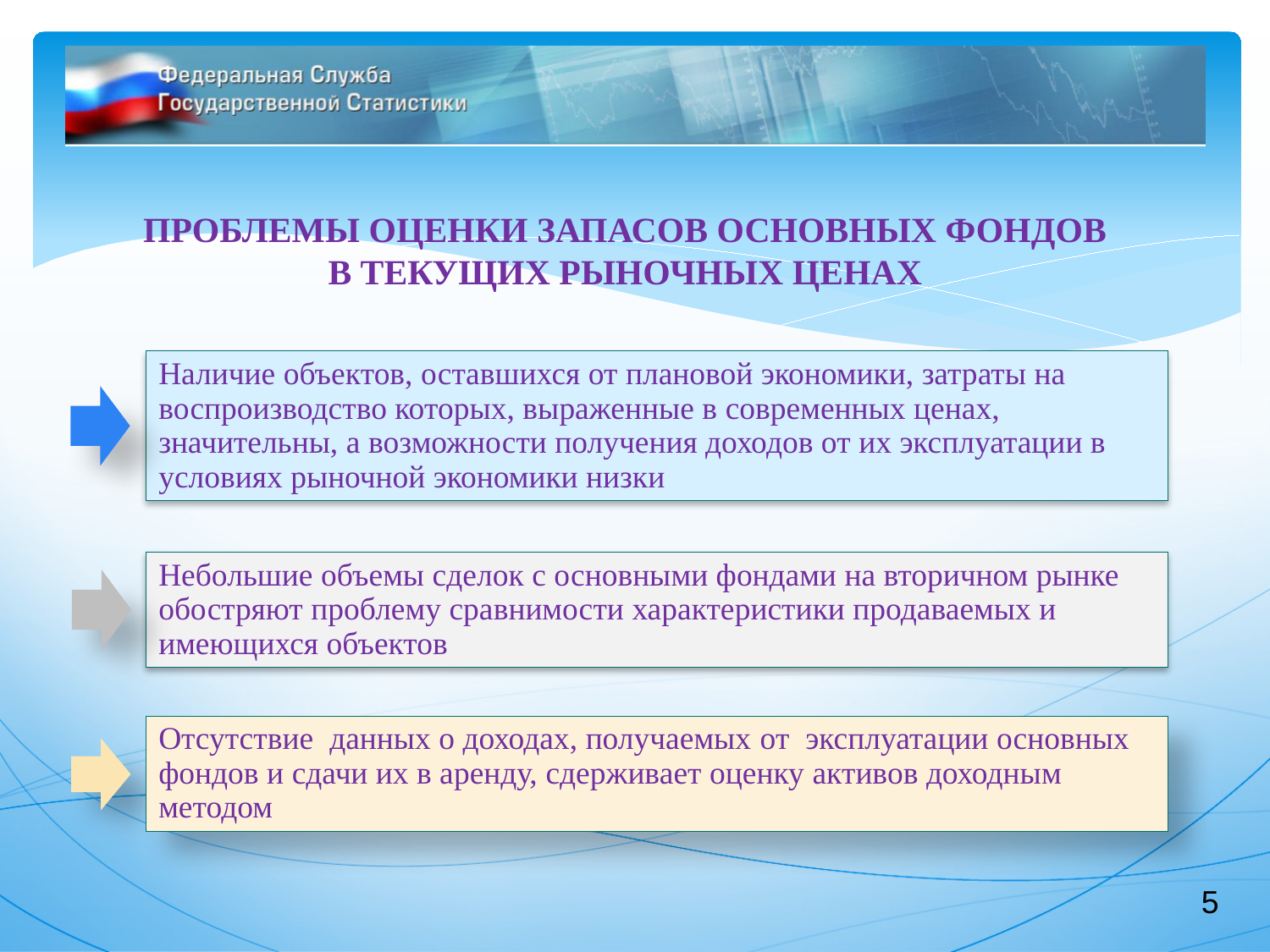

# ПРОБЛЕМЫ ОЦЕНКИ ЗАПАСОВ ОСНОВНЫХ ФОНДОВ В ТЕКУЩИХ РЫНОЧНЫХ ЦЕНАХ
Наличие объектов, оставшихся от плановой экономики, затраты на воспроизводство которых, выраженные в современных ценах, значительны, а возможности получения доходов от их эксплуатации в условиях рыночной экономики низки

Небольшие объемы сделок с основными фондами на вторичном рынке обостряют проблему сравнимости характеристики продаваемых и имеющихся объектов

Отсутствие  данных о доходах, получаемых от  эксплуатации основных фондов и сдачи их в аренду, сдерживает оценку активов доходным методом

5